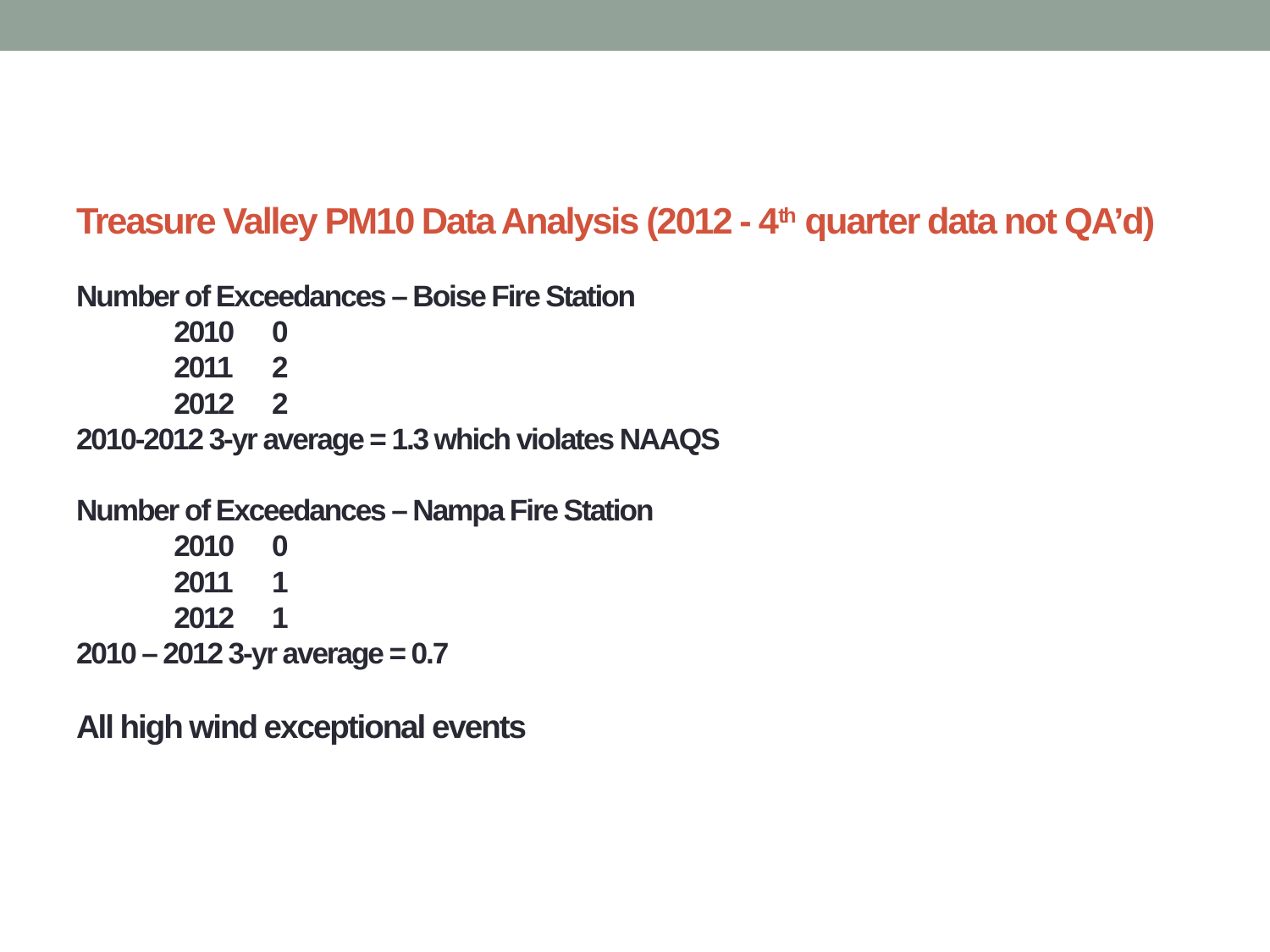

# Treasure Valley PM10 Data Analysis (2012 - 4th quarter data not QA’d) Number of Exceedances – Boise Fire Station 2010	0 2011	2 2012	2 2010-2012 3-yr average = 1.3 which violates NAAQS Number of Exceedances – Nampa Fire Station 2010	0 2011	1 2012	1 2010 – 2012 3-yr average = 0.7 All high wind exceptional events